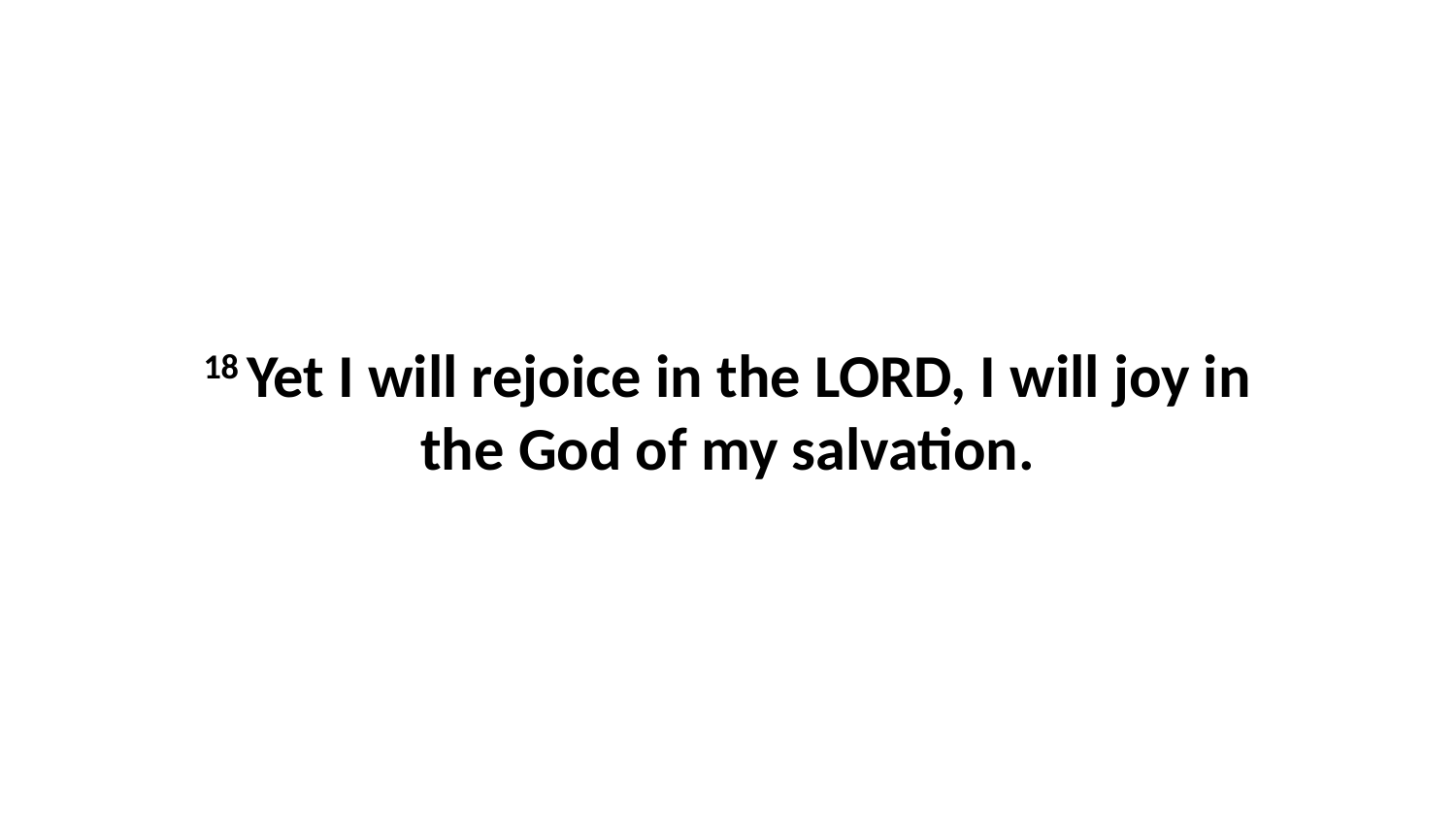

18 Yet I will rejoice in the LORD, I will joy in the God of my salvation.